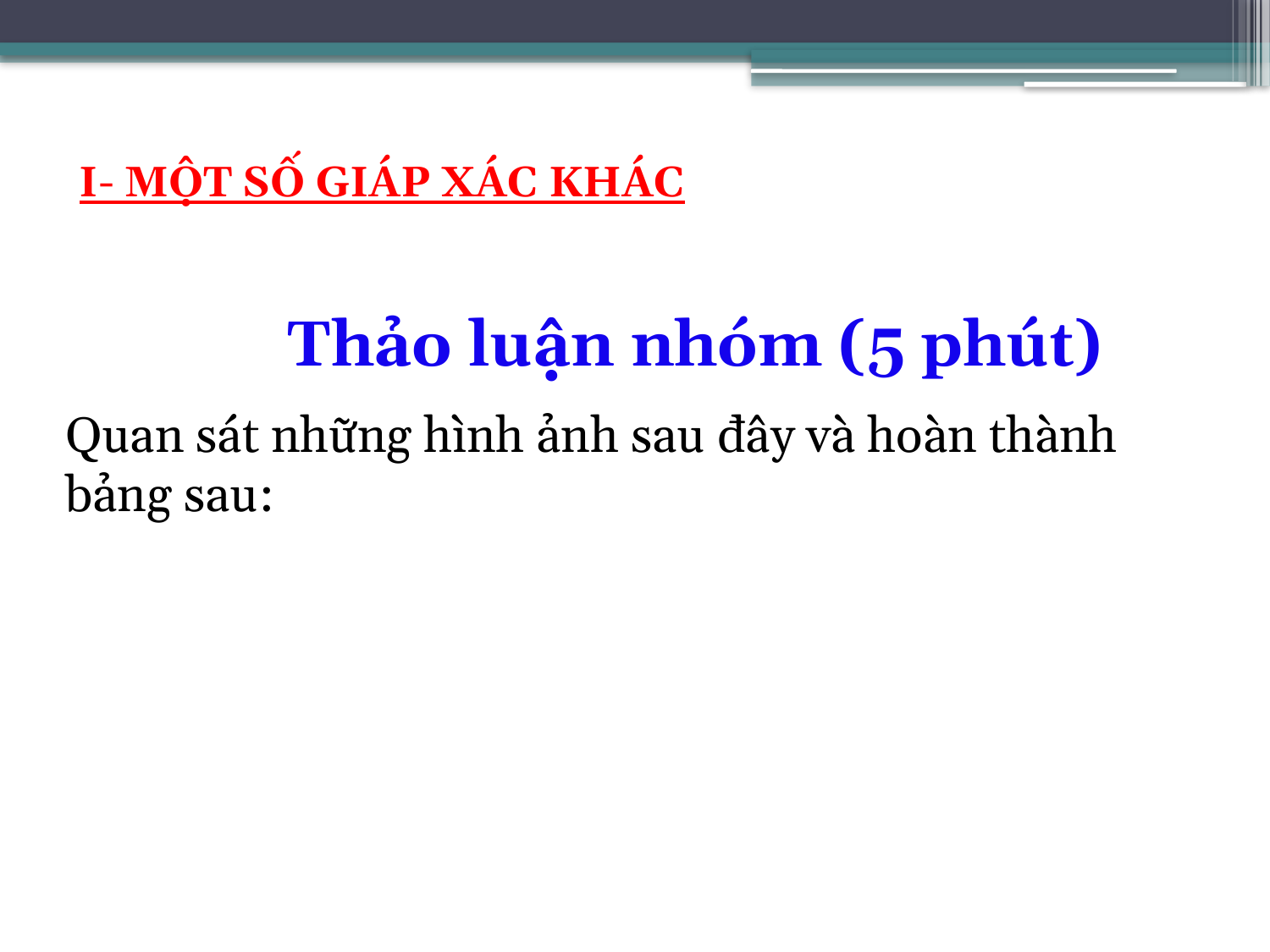

I- MỘT SỐ GIÁP XÁC KHÁC
Thảo luận nhóm (5 phút)
Quan sát những hình ảnh sau đây và hoàn thành bảng sau: